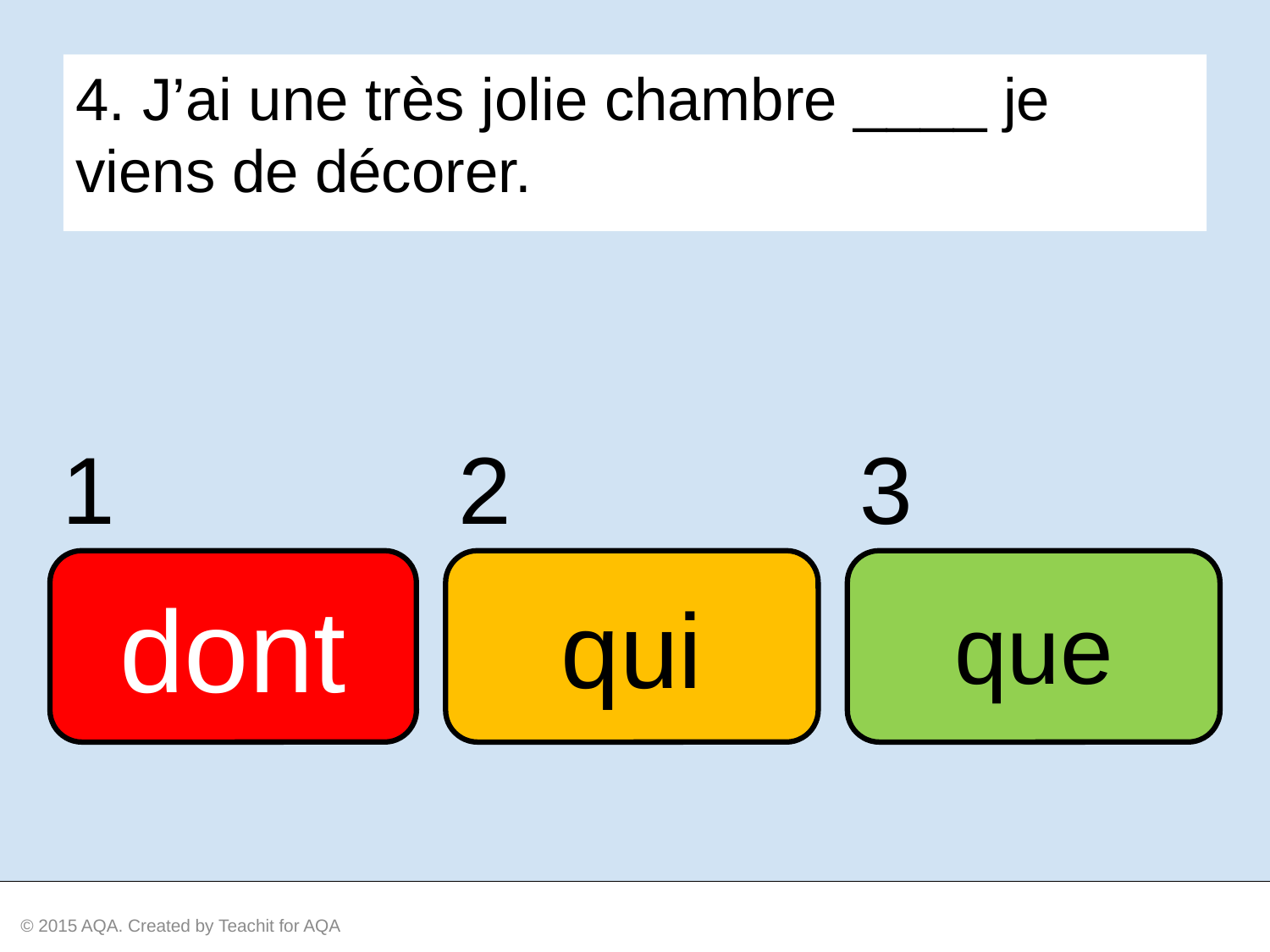

4. J’ai une très jolie chambre ____ je viens de décorer.
1
2
3
dont
qui
que